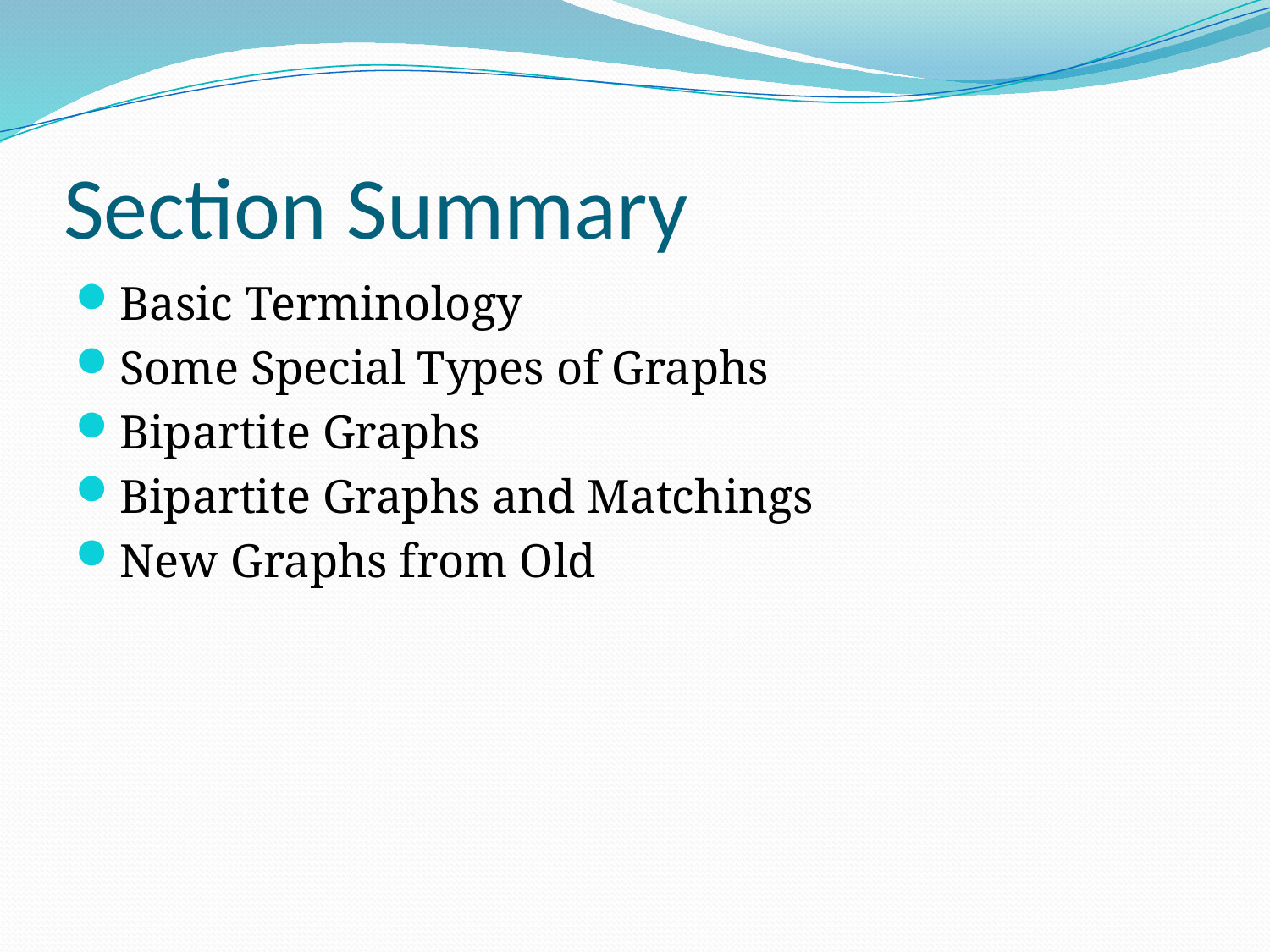

# Section Summary
Basic Terminology
Some Special Types of Graphs
Bipartite Graphs
Bipartite Graphs and Matchings
New Graphs from Old